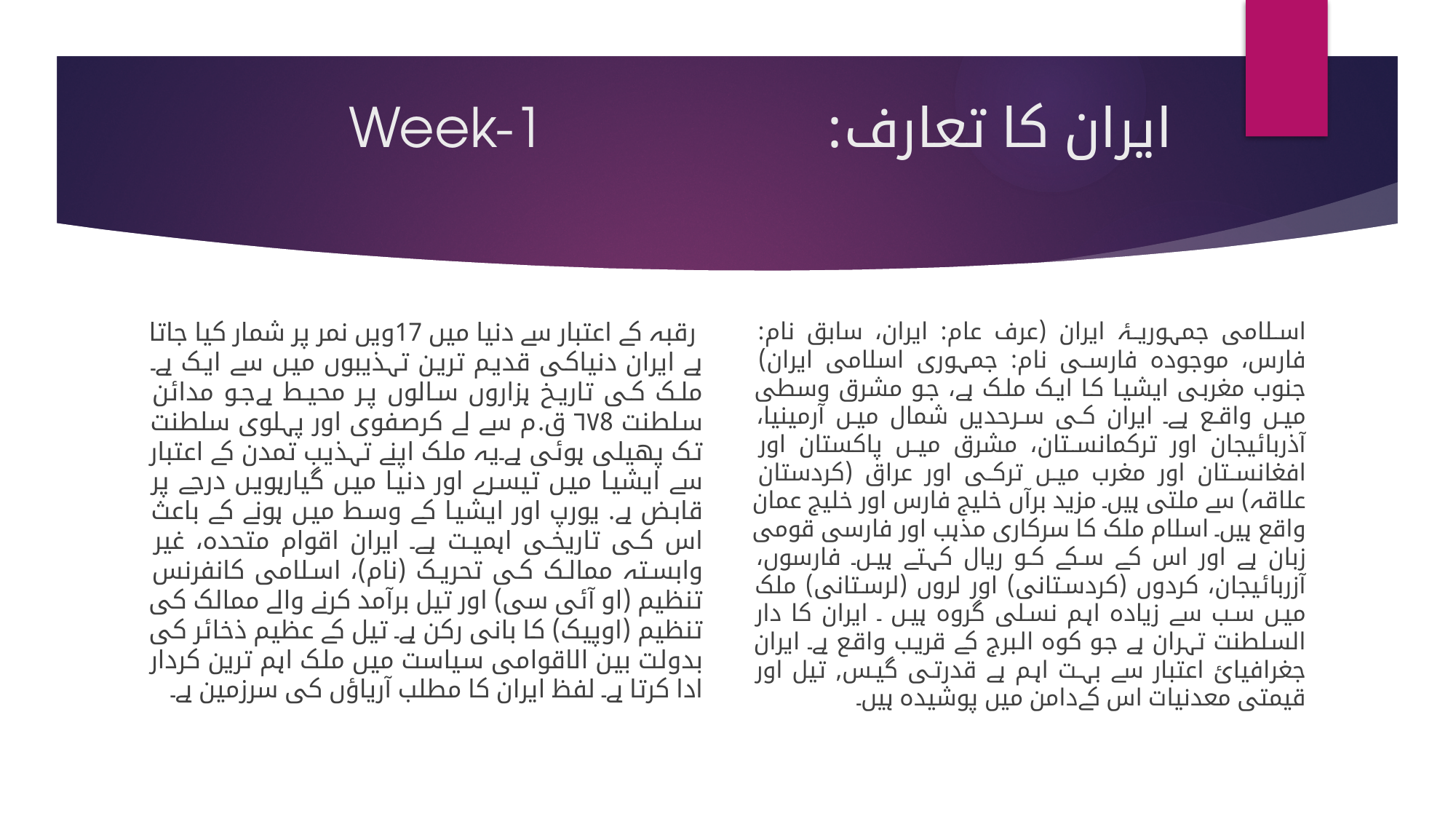

# ایران کا تعارف:                    Week-1
 رقبہ کے اعتبار سے دنیا میں 17ویں نمر پر شمار کیا جاتا ہے ایران دنیاکی قدیم ترین تہذیبوں میں سے ایک ہے۔ ملک کی تاریخ ہزاروں سالوں پر محیط ہےجو مدائن سلطنت ٦٧8 ق.م سے لے کرصفوی اور پہلوی سلطنت تک پھیلی ہوئی ہے۔یہ ملک اپنے تہذیب تمدن کے اعتبار سے ایشیا میں تیسرے اور دنیا میں گیارہویں درجے پر قابض ہے. یورپ اور ایشیا کے وسط میں ہونے کے باعث اس کی تاریخی اہمیت ہے۔ ایران اقوام متحدہ، غیر وابستہ ممالک کی تحریک (نام)، اسلامی کانفرنس تنظیم (او آئی سی) اور تیل برآمد کرنے والے ممالک کی تنظیم (اوپیک) کا بانی رکن ہے۔ تیل کے عظیم ذخائر کی بدولت بین الاقوامی سیاست میں ملک اہم ترین کردار ادا کرتا ہے۔ لفظ ایران کا مطلب آریاؤں کی سرزمین ہے۔

اسلامی جمہوریۂ ایران (عرف عام: ایران، سابق نام: فارس، موجودہ فارسی نام: جمہوری اسلامی ایران) جنوب مغربی ایشیا کا ایک ملک ہے، جو مشرق وسطی میں واقع ہے۔ ایران کی سرحدیں شمال میں آرمینیا، آذربائیجان اور ترکمانستان، مشرق میں پاکستان اور افغانستان اور مغرب میں ترکی اور عراق (کردستان علاقہ) سے ملتی ہیں۔ مزید برآں خلیج فارس اور خلیج عمان واقع ہیں۔ اسلام ملک کا سرکاری مذہب اور فارسی قومی زبان ہے اور اس کے سکے کو ریال کہتے ہیں۔ فارسوں، آزربائیجان، کردوں (کردستانی) اور لروں (لرستانی) ملک میں سب سے زیادہ اہم نسلی گروہ ہیں ۔ ایران کا دار السلطنت تہران ہے جو کوہ البرج کے قریب واقع ہے۔ ایران جغرافیائ اعتبار سے بہت اہم ہے قدرتی گیس, تیل اور قیمتی معدنیات اس کےدامن میں پوشیدہ ہیں۔